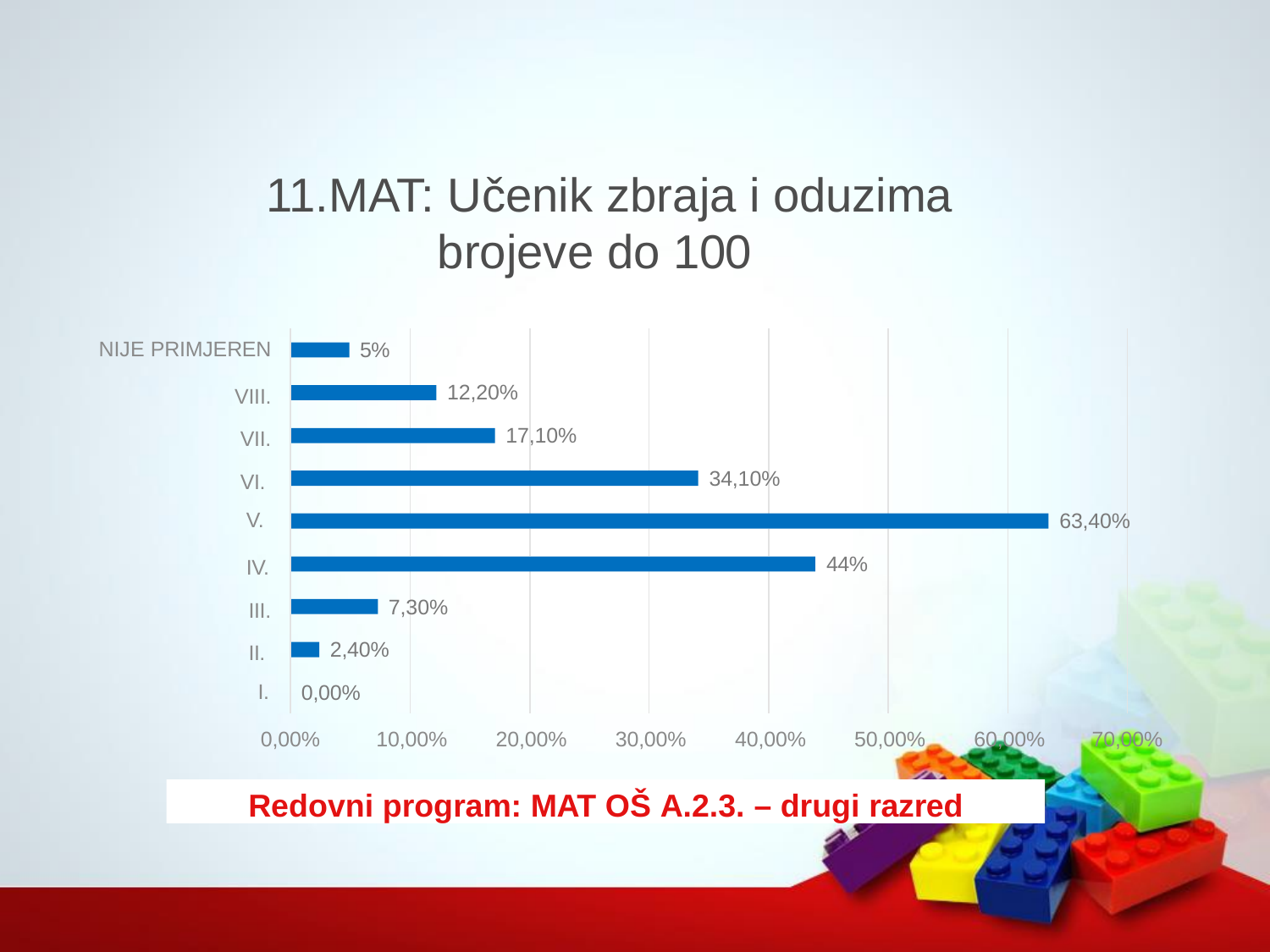

# 11.MAT: Učenik zbraja i oduzima
brojeve do 100

NIJE PRIMJEREN
VIII. VII. VI.
V.
IV. III. II.
I.
5%
12,20%

17,10%

34,10%

63,40%

44%

7,30%

2,40%

0,00%
0,00%	10,00%	20,00%	30,00%	40,00%	50,00%	60,00%
70,00%
Redovni program: MAT OŠ A.2.3. – drugi razred
Postojeći posebni program: peti razred